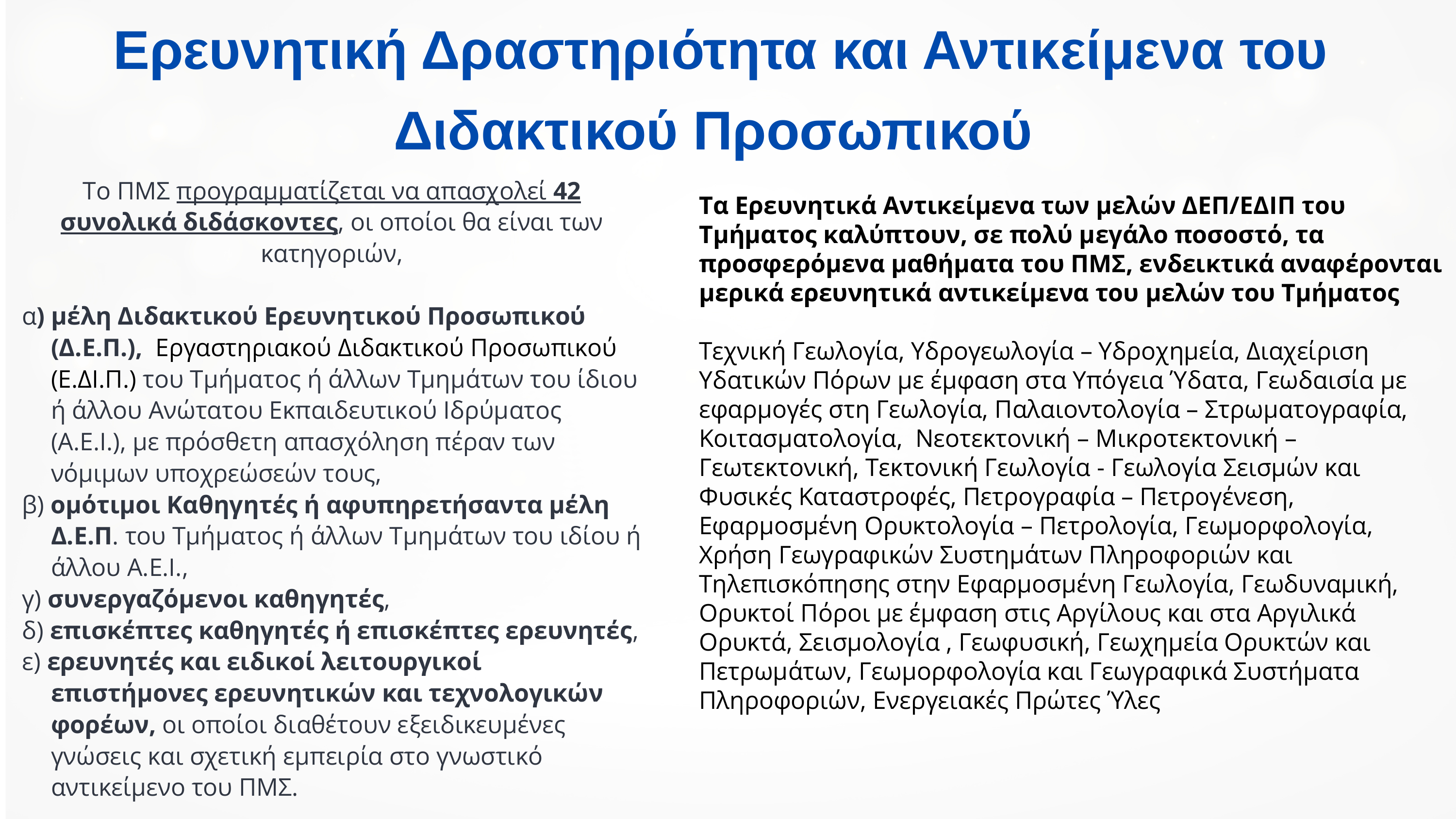

Ερευνητική Δραστηριότητα και Αντικείμενα του Διδακτικού Προσωπικού

Τα Ερευνητικά Αντικείμενα των μελών ΔΕΠ/ΕΔΙΠ του Τμήματος καλύπτουν, σε πολύ μεγάλο ποσοστό, τα προσφερόμενα μαθήματα του ΠΜΣ, ενδεικτικά αναφέρονται μερικά ερευνητικά αντικείμενα του μελών του Τμήματος

Τεχνική Γεωλογία, Υδρογεωλογία – Υδροχημεία, Διαχείριση Υδατικών Πόρων με έμφαση στα Υπόγεια Ύδατα, Γεωδαισία με εφαρμογές στη Γεωλογία, Παλαιοντολογία – Στρωματογραφία, Κοιτασματολογία,  Νεοτεκτονική – Μικροτεκτονική – Γεωτεκτονική, Τεκτονική Γεωλογία - Γεωλογία Σεισμών και Φυσικές Καταστροφές, Πετρογραφία – Πετρογένεση, Εφαρμοσμένη Ορυκτολογία – Πετρολογία, Γεωμορφολογία,
Χρήση Γεωγραφικών Συστημάτων Πληροφοριών και Τηλεπισκόπησης στην Εφαρμοσμένη Γεωλογία, Γεωδυναμική, Ορυκτοί Πόροι με έμφαση στις Αργίλους και στα Αργιλικά Ορυκτά, Σεισμολογία , Γεωφυσική, Γεωχημεία Ορυκτών και Πετρωμάτων, Γεωμορφολογία και Γεωγραφικά Συστήματα Πληροφοριών, Ενεργειακές Πρώτες Ύλες
Το ΠΜΣ προγραμματίζεται να απασχολεί 42 συνολικά διδάσκοντες, οι οποίοι θα είναι των κατηγοριών,

α) μέλη Διδακτικού Ερευνητικού Προσωπικού (Δ.Ε.Π.),  Εργαστηριακού Διδακτικού Προσωπικού (Ε.ΔΙ.Π.) του Τμήματος ή άλλων Τμημάτων του ίδιου ή άλλου Ανώτατου Εκπαιδευτικού Ιδρύματος (Α.Ε.Ι.), με πρόσθετη απασχόληση πέραν των νόμιμων υποχρεώσεών τους,
β) ομότιμοι Καθηγητές ή αφυπηρετήσαντα μέλη Δ.Ε.Π. του Τμήματος ή άλλων Τμημάτων του ιδίου ή άλλου Α.Ε.Ι.,
γ) συνεργαζόμενοι καθηγητές,
δ) επισκέπτες καθηγητές ή επισκέπτες ερευνητές,
ε) ερευνητές και ειδικοί λειτουργικοί επιστήμονες ερευνητικών και τεχνολογικών φορέων, οι οποίοι διαθέτουν εξειδικευμένες γνώσεις και σχετική εμπειρία στο γνωστικό αντικείμενο του ΠΜΣ.